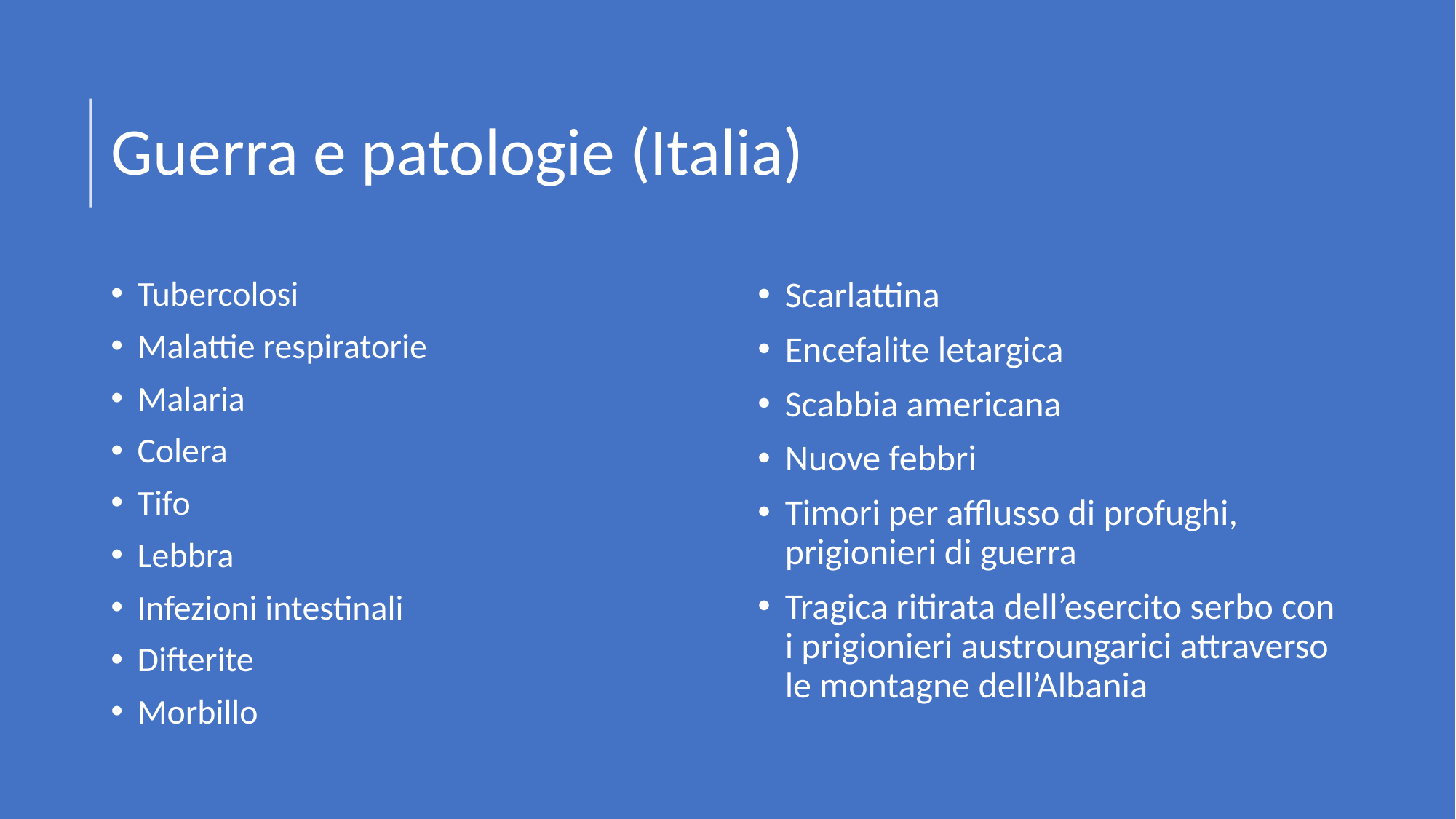

# Guerra e patologie (Italia)
Tubercolosi
Malattie respiratorie
Malaria
Colera
Tifo
Lebbra
Infezioni intestinali
Difterite
Morbillo

Scarlattina
Encefalite letargica
Scabbia americana
Nuove febbri
Timori per afflusso di profughi, prigionieri di guerra
Tragica ritirata dell’esercito serbo con i prigionieri austroungarici attraverso le montagne dell’Albania